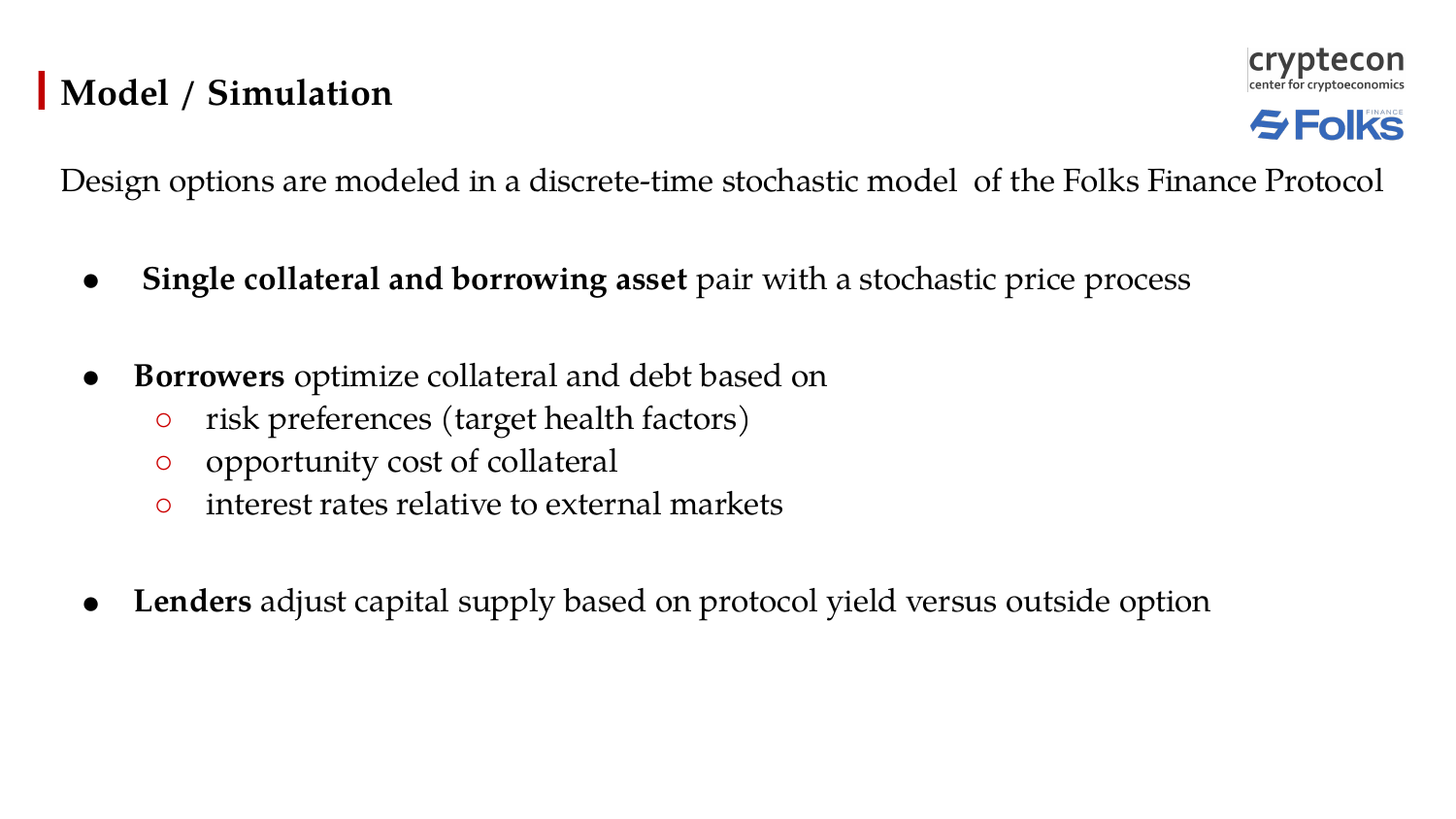

# Model / Simulation
Design options are modeled in a discrete-time stochastic model  of the Folks Finance Protocol

 Single collateral and borrowing asset pair with a stochastic price process

Borrowers optimize collateral and debt based on
risk preferences (target health factors)
opportunity cost of collateral
interest rates relative to external markets

Lenders adjust capital supply based on protocol yield versus outside option